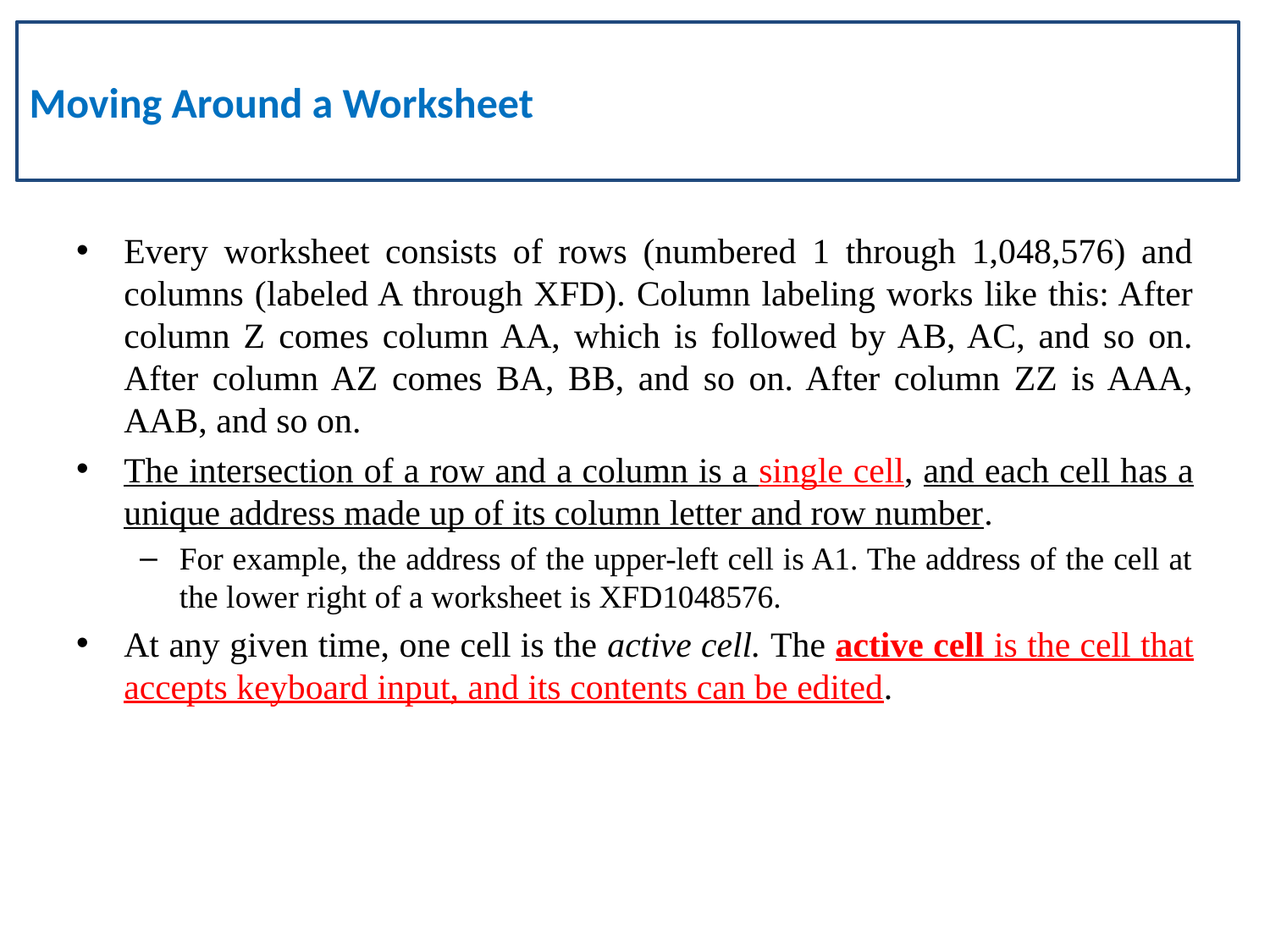

# Moving Around a Worksheet
Every worksheet consists of rows (numbered 1 through 1,048,576) and columns (labeled A through XFD). Column labeling works like this: After column Z comes column AA, which is followed by AB, AC, and so on. After column AZ comes BA, BB, and so on. After column ZZ is AAA, AAB, and so on.
The intersection of a row and a column is a single cell, and each cell has a unique address made up of its column letter and row number.
For example, the address of the upper-left cell is A1. The address of the cell at the lower right of a worksheet is XFD1048576.
At any given time, one cell is the active cell. The active cell is the cell that accepts keyboard input, and its contents can be edited.